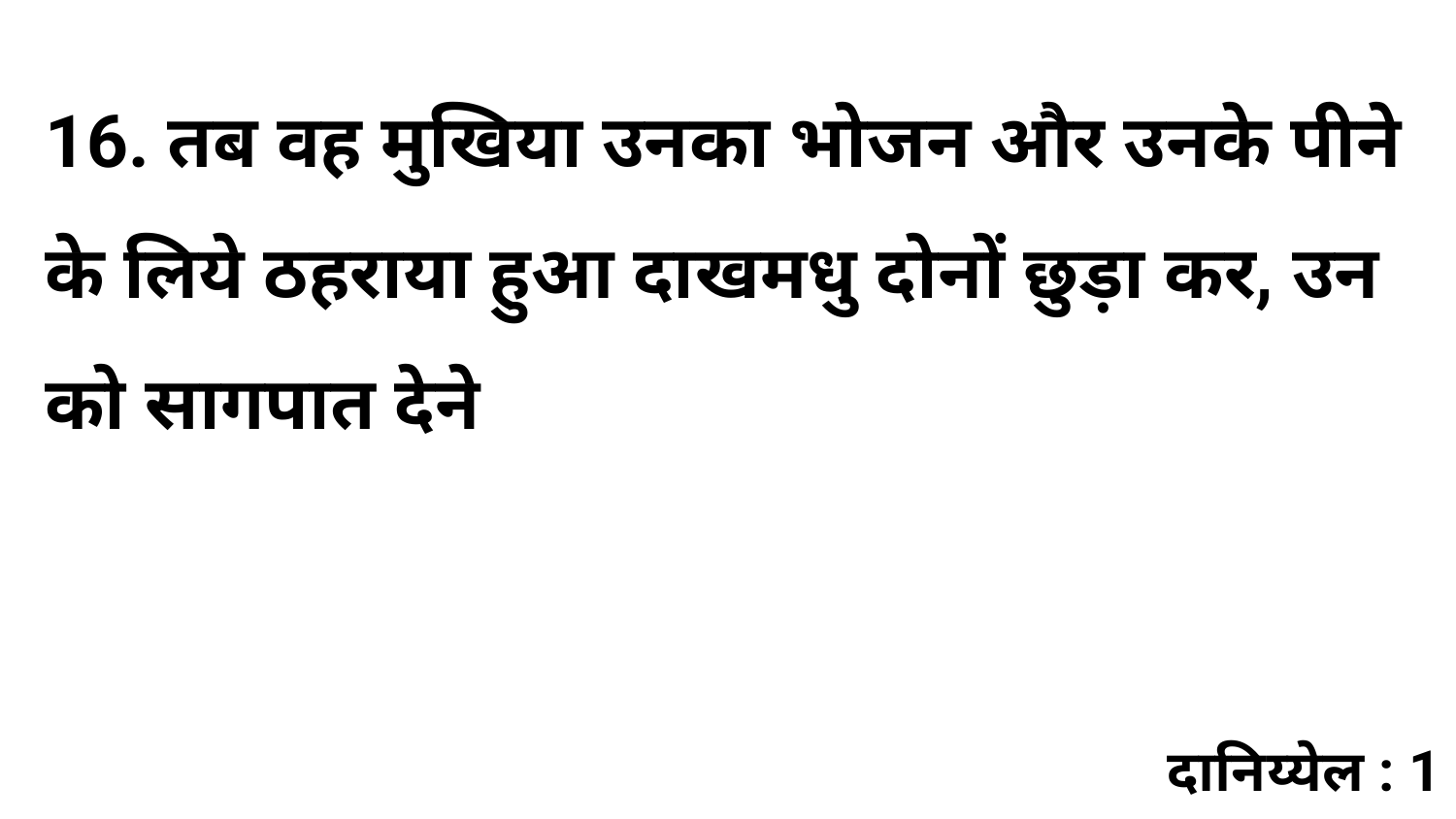

16. तब वह मुखिया उनका भोजन और उनके पीने के लिये ठहराया हुआ दाखमधु दोनों छुड़ा कर, उन को सागपात देने
दानिय्येल : 1